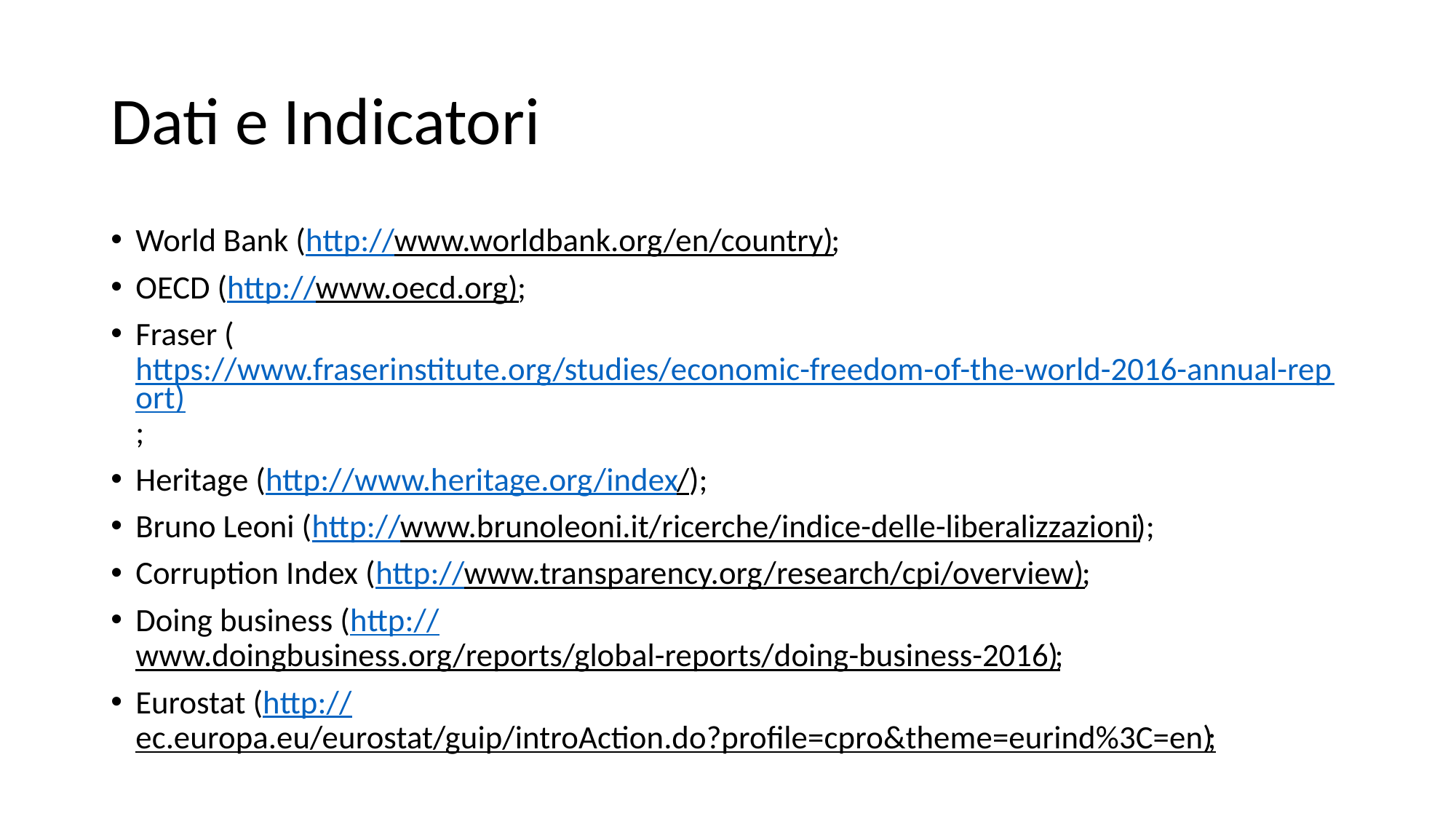

# Dati e Indicatori
World Bank (http://www.worldbank.org/en/country);
OECD (http://www.oecd.org);
Fraser (https://www.fraserinstitute.org/studies/economic-freedom-of-the-world-2016-annual-report);
Heritage (http://www.heritage.org/index/);
Bruno Leoni (http://www.brunoleoni.it/ricerche/indice-delle-liberalizzazioni);
Corruption Index (http://www.transparency.org/research/cpi/overview);
Doing business (http://www.doingbusiness.org/reports/global-reports/doing-business-2016);
Eurostat (http://ec.europa.eu/eurostat/guip/introAction.do?profile=cpro&theme=eurind%3C=en);